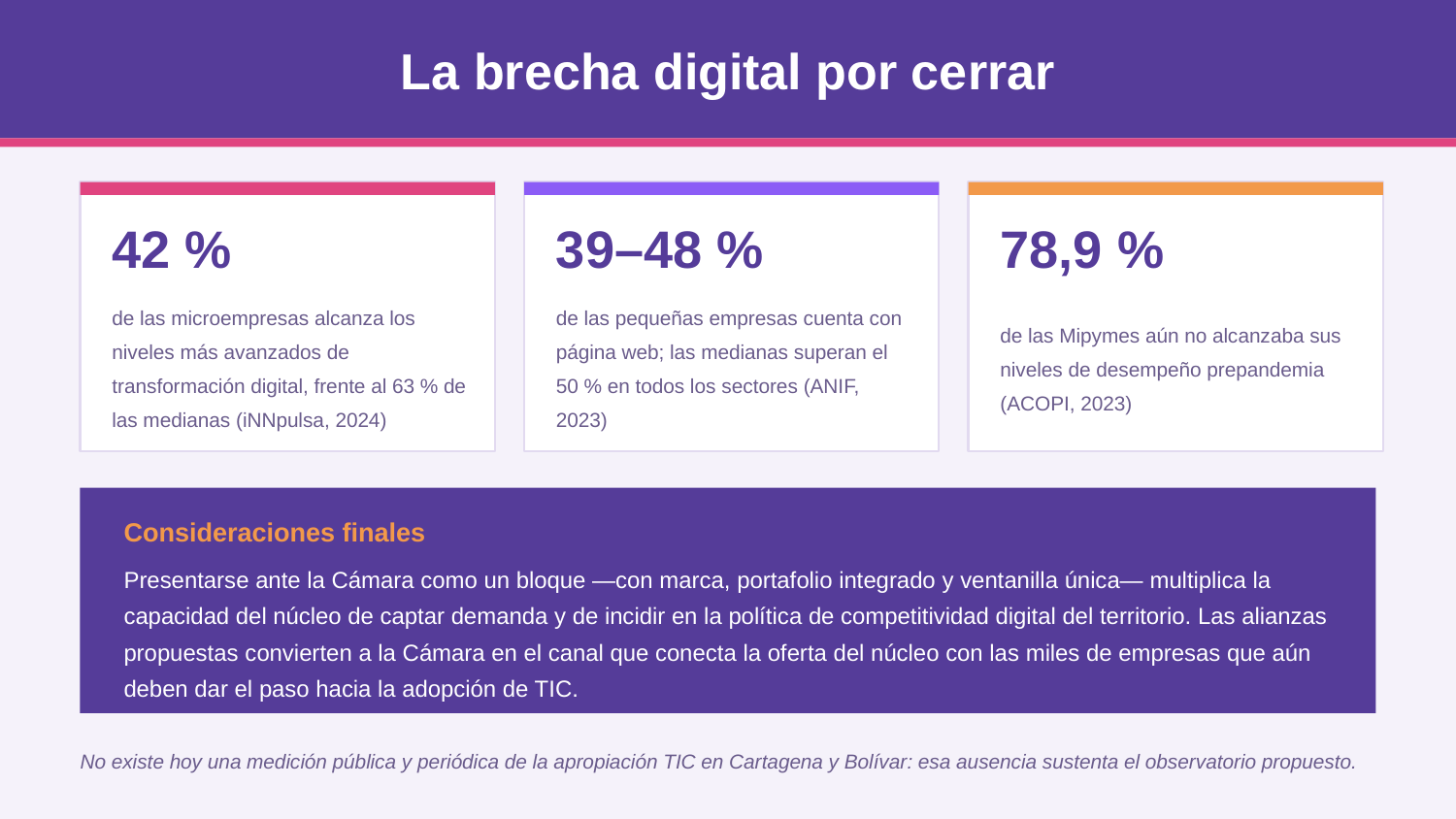

# La brecha digital por cerrar

42 %
39–48 %
78,9 %
de las microempresas alcanza los niveles más avanzados de transformación digital, frente al 63 % de las medianas (iNNpulsa, 2024)
de las pequeñas empresas cuenta con página web; las medianas superan el 50 % en todos los sectores (ANIF, 2023)
de las Mipymes aún no alcanzaba sus niveles de desempeño prepandemia (ACOPI, 2023)

Consideraciones finales
Presentarse ante la Cámara como un bloque —con marca, portafolio integrado y ventanilla única— multiplica la capacidad del núcleo de captar demanda y de incidir en la política de competitividad digital del territorio. Las alianzas propuestas convierten a la Cámara en el canal que conecta la oferta del núcleo con las miles de empresas que aún deben dar el paso hacia la adopción de TIC.
No existe hoy una medición pública y periódica de la apropiación TIC en Cartagena y Bolívar: esa ausencia sustenta el observatorio propuesto.